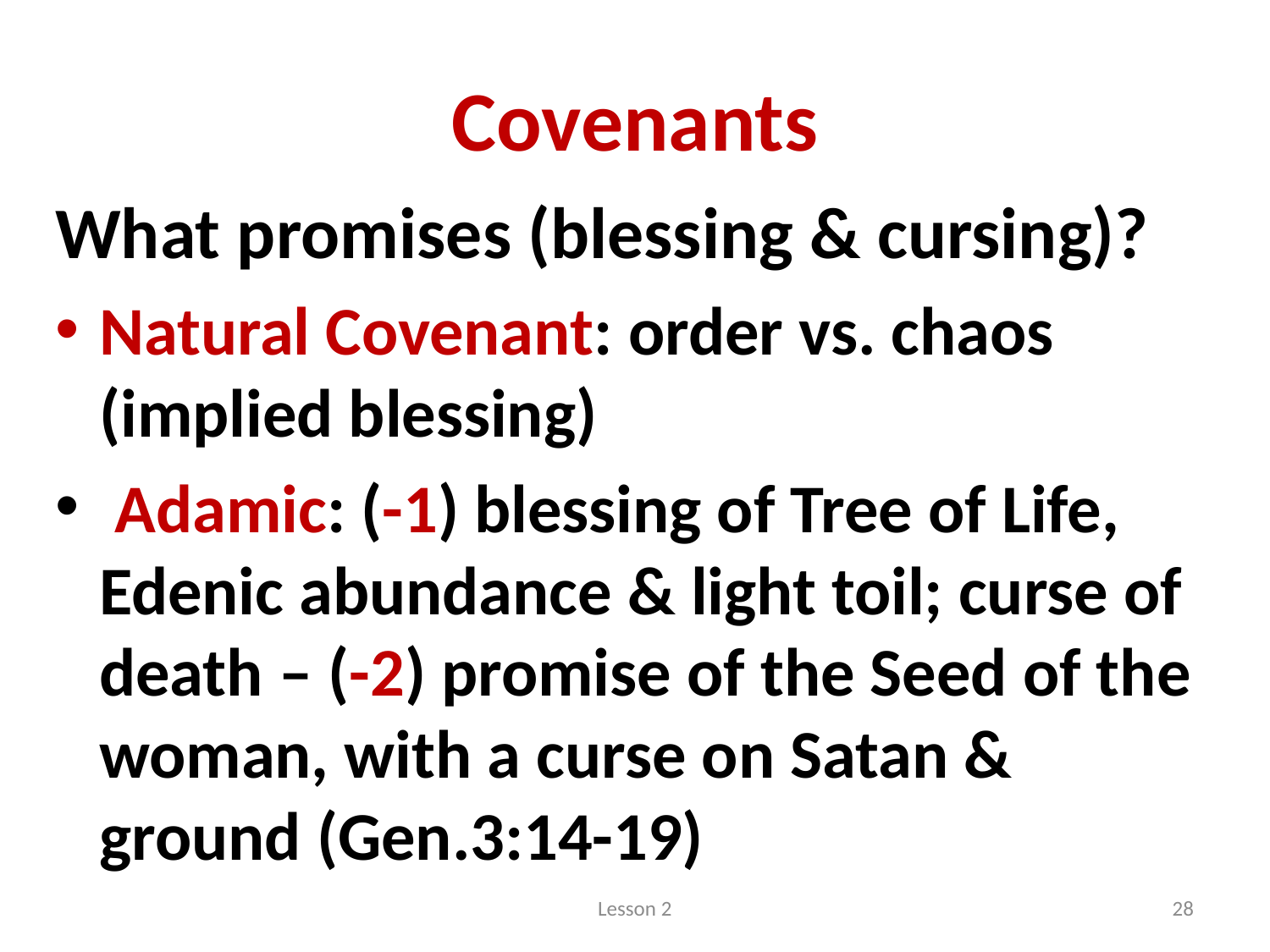

# Covenants
What promises (blessing & cursing)?
Natural Covenant: order vs. chaos (implied blessing)
 Adamic: (-1) blessing of Tree of Life, Edenic abundance & light toil; curse of death – (-2) promise of the Seed of the woman, with a curse on Satan & ground (Gen.3:14-19)
Lesson 2
28